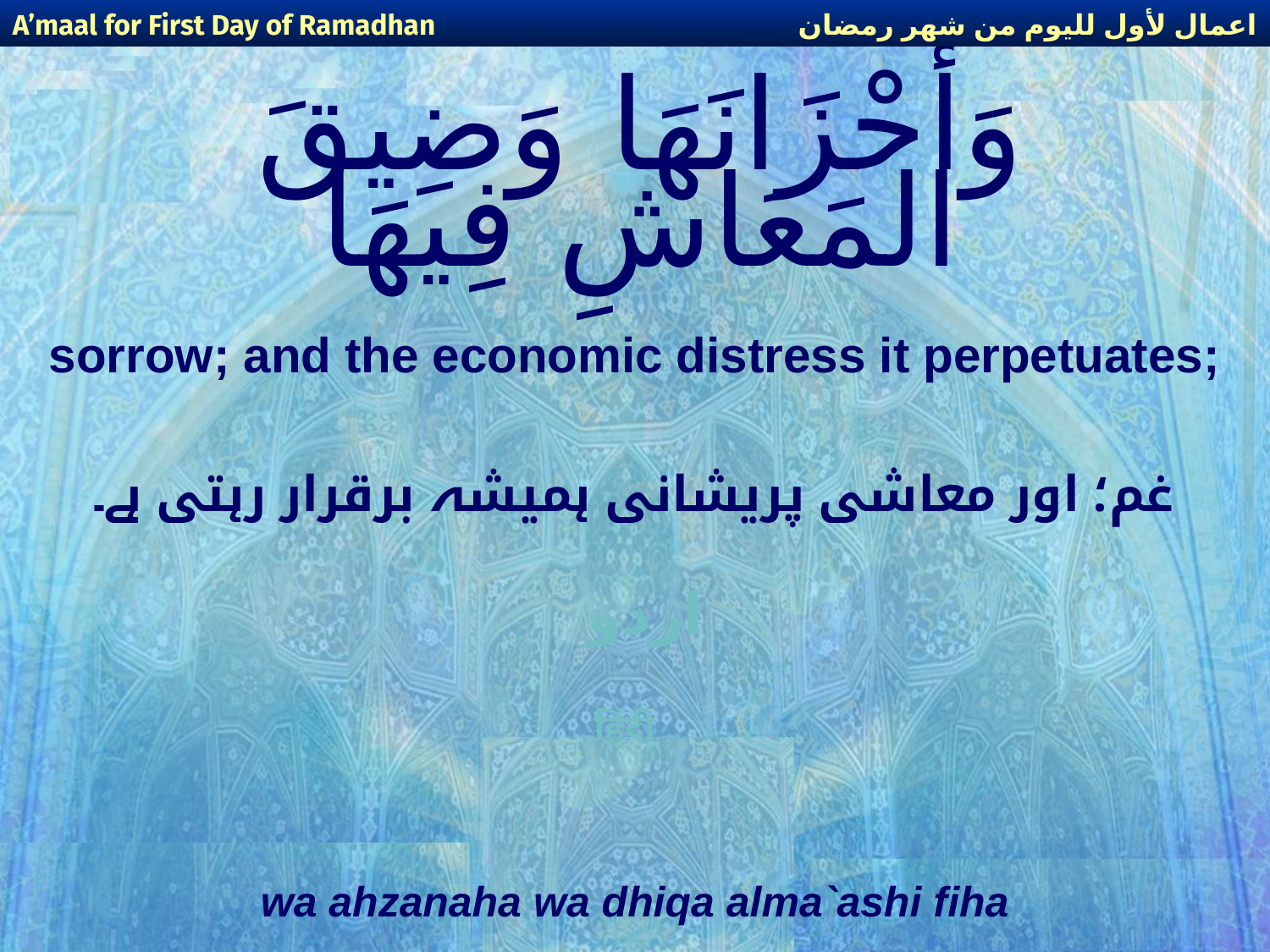

اعمال لأول لليوم من شهر رمضان
A’maal for First Day of Ramadhan
# وَأَحْزَانَهَا وَضِيقَ المَعَاشِ فِيهَا
sorrow; and the economic distress it perpetuates;

غم؛ اور معاشی پریشانی ہمیشہ برقرار رہتی ہے۔

اردو
हिंदी
wa ahzanaha wa dhiqa alma`ashi fiha